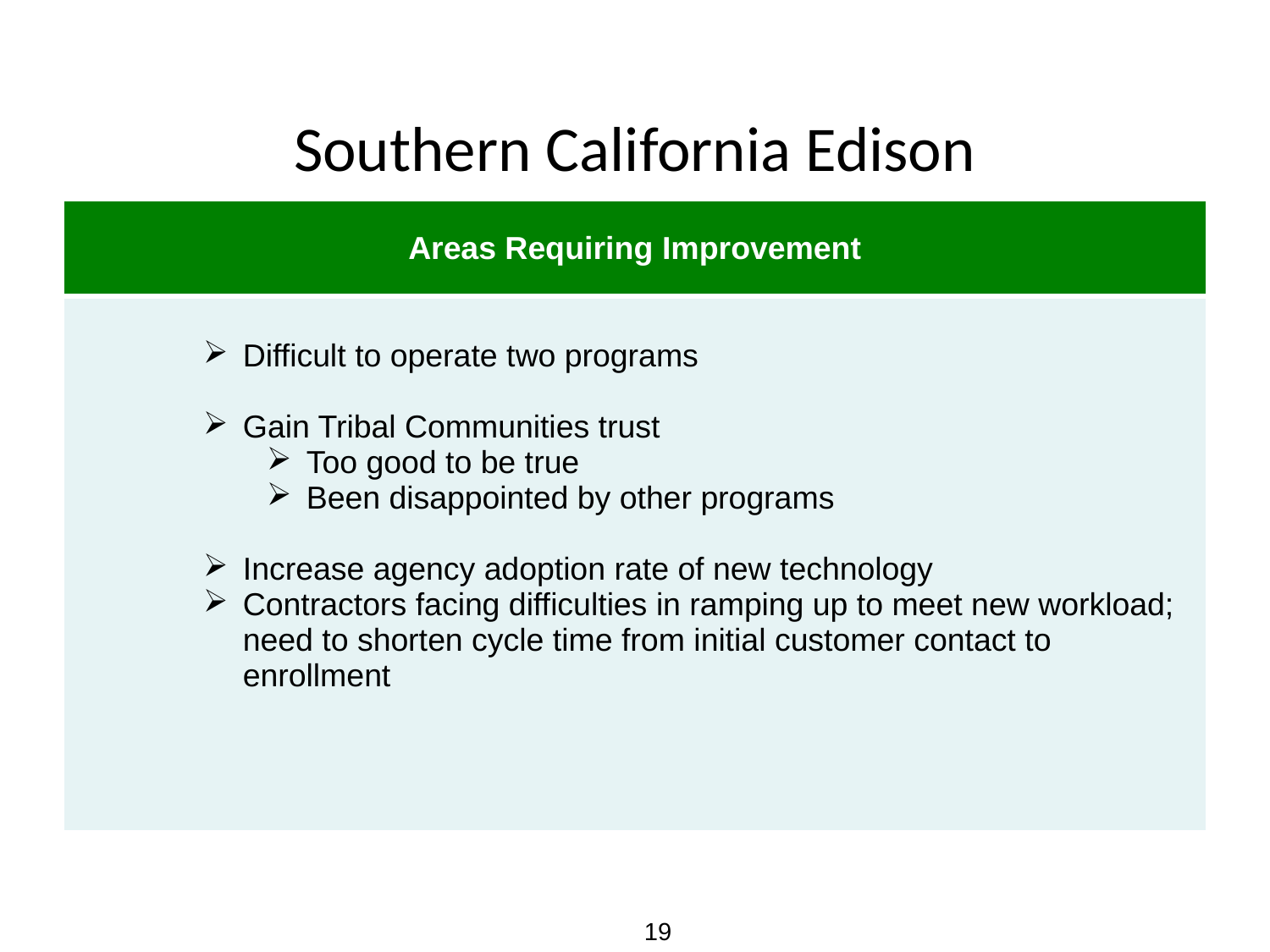

Southern California Edison
| Areas Requiring Improvement |
| --- |
| Difficult to operate two programs Gain Tribal Communities trust Too good to be true Been disappointed by other programs Increase agency adoption rate of new technology Contractors facing difficulties in ramping up to meet new workload; need to shorten cycle time from initial customer contact to enrollment |

19